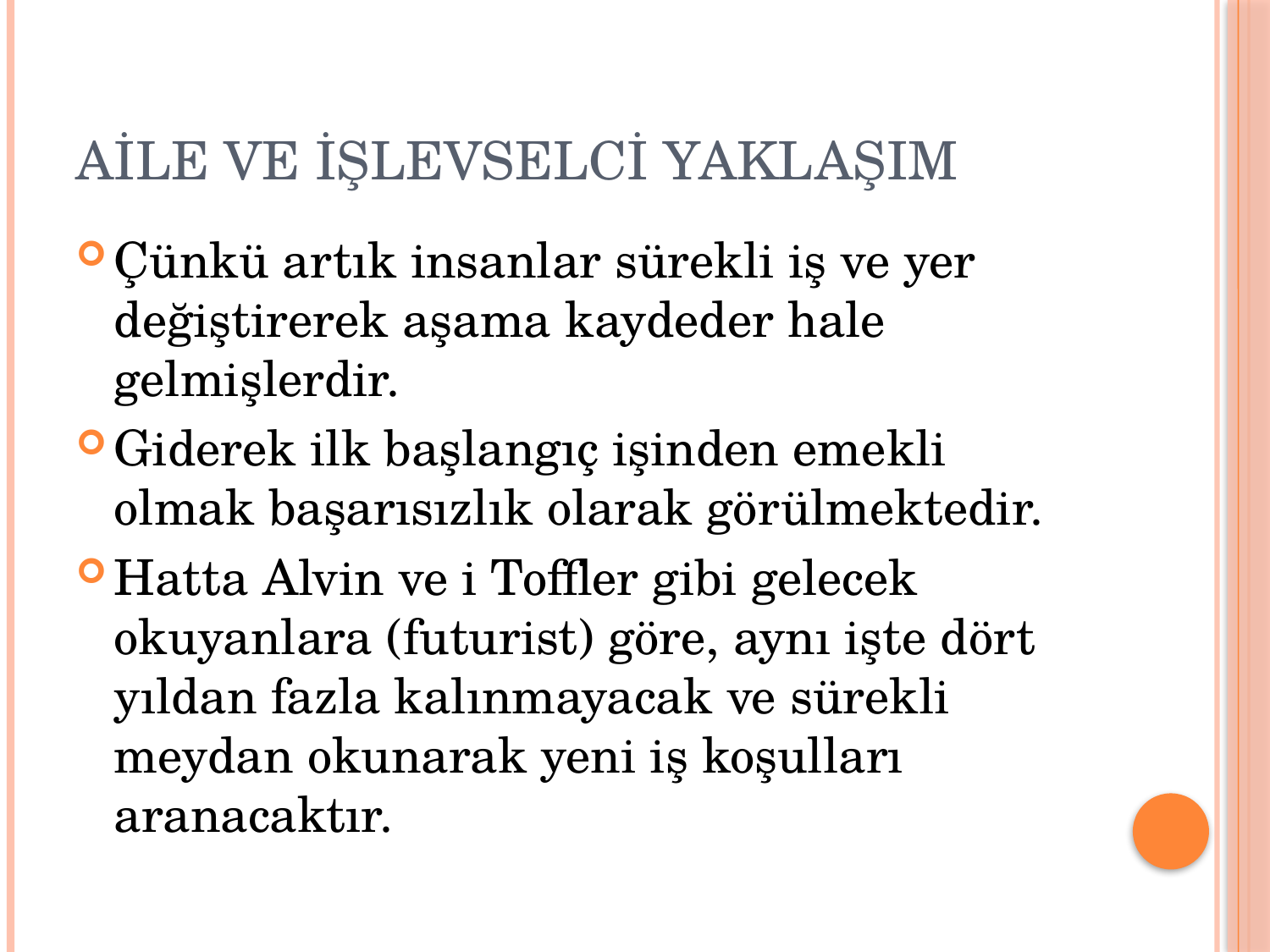

# Aile ve İşlevselci Yaklaşım
Çünkü artık insanlar sürekli iş ve yer değiştirerek aşama kaydeder hale gelmişlerdir.
Giderek ilk başlangıç işinden emekli olmak başarısızlık olarak görülmektedir.
Hatta Alvin ve i Toffler gibi gelecek okuyanlara (futurist) göre, aynı işte dört yıldan fazla kalınmayacak ve sürekli meydan okunarak yeni iş koşulları aranacaktır.